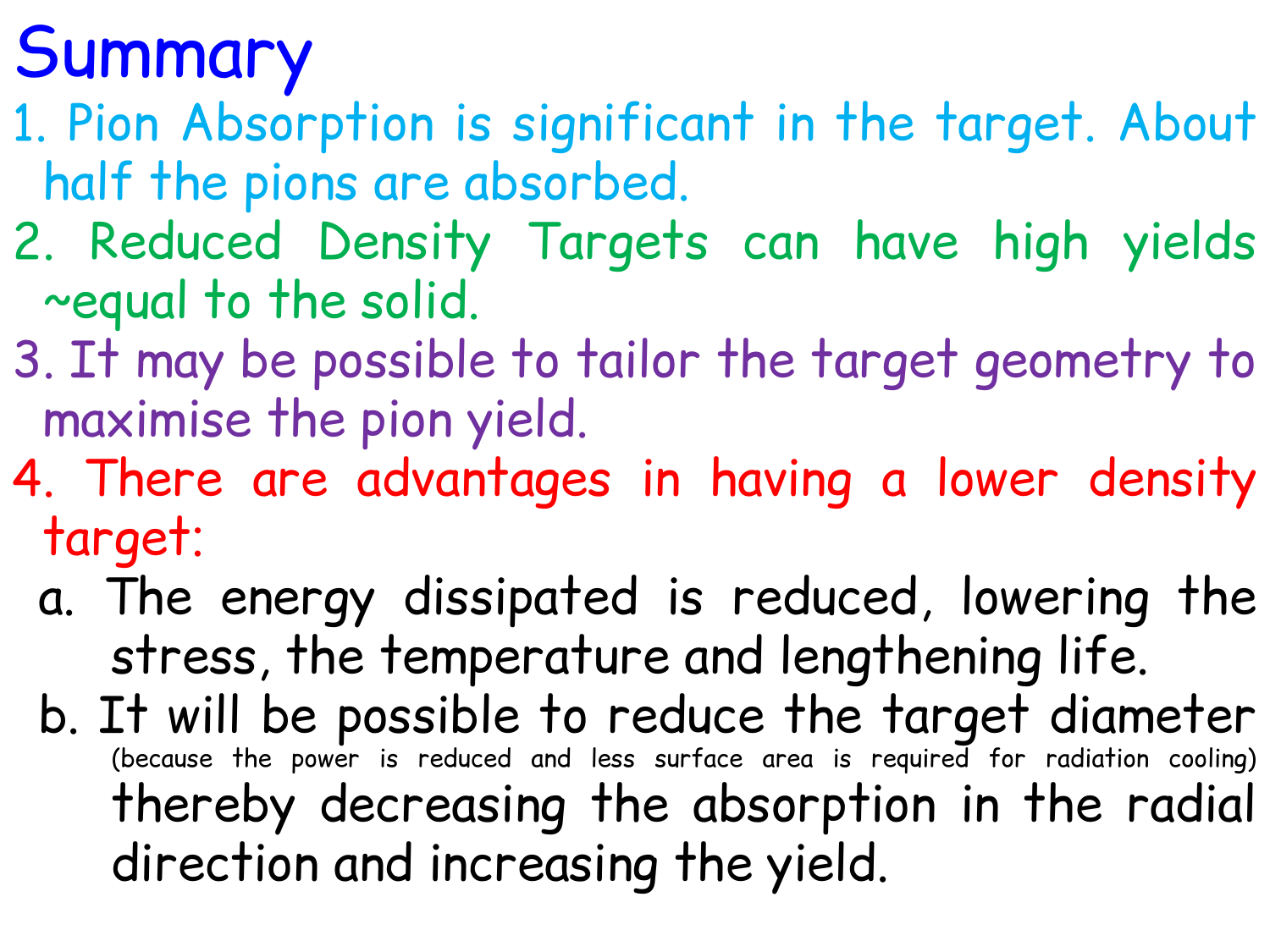

Summary
 Pion Absorption is significant in the target. About half the pions are absorbed.
 Reduced Density Targets can have high yields ~equal to the solid.
 It may be possible to tailor the target geometry to maximise the pion yield.
 There are advantages in having a lower density target:
a. The energy dissipated is reduced, lowering the stress, the temperature and lengthening life.
b. It will be possible to reduce the target diameter (because the power is reduced and less surface area is required for radiation cooling) thereby decreasing the absorption in the radial direction and increasing the yield.